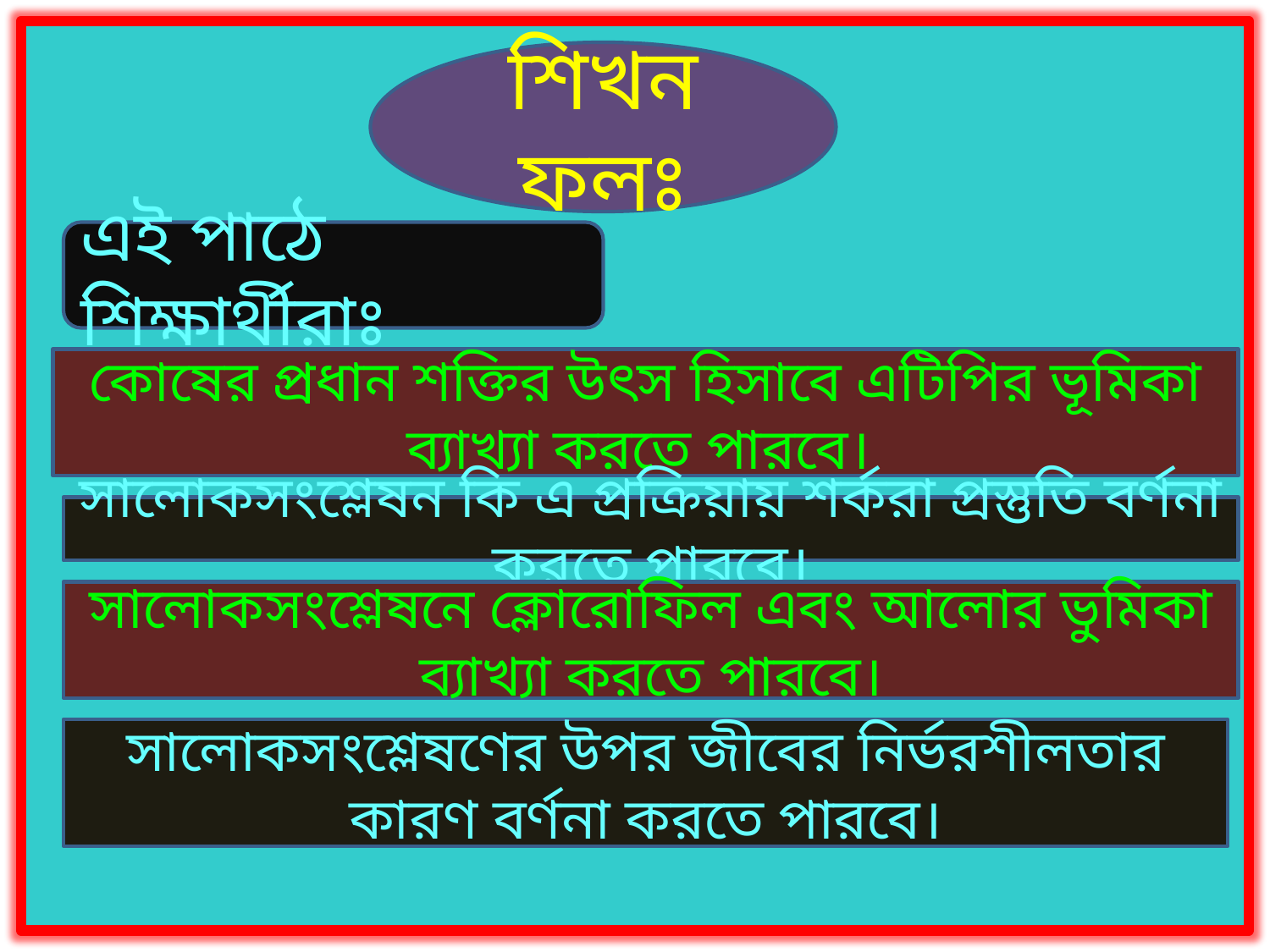

শিখন ফলঃ
এই পাঠে শিক্ষার্থীরাঃ
কোষের প্রধান শক্তির উৎস হিসাবে এটিপির ভূমিকা ব্যাখ্যা করতে পারবে।
সালোকসংশ্লেষন কি এ প্রক্রিয়ায় শর্করা প্রস্তুতি বর্ণনা করতে পারবে।
সালোকসংশ্লেষনে ক্লোরোফিল এবং আলোর ভুমিকা ব্যাখ্যা করতে পারবে।
সালোকসংশ্লেষণের উপর জীবের নির্ভরশীলতার কারণ বর্ণনা করতে পারবে।